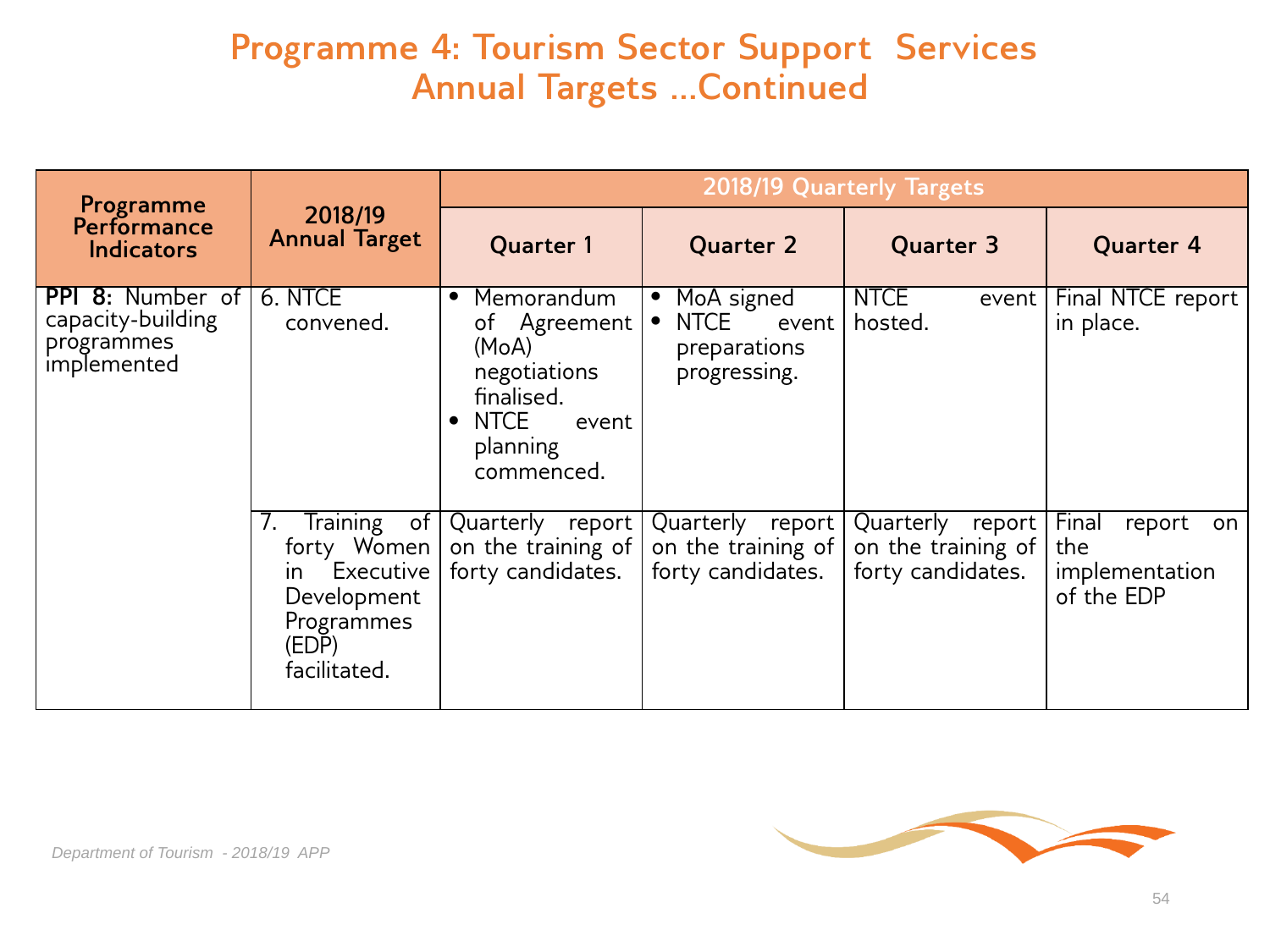

# Programme 4: Tourism Sector Support  Services Annual Targets …Continued
| Programme Performance Indicators | 2018/19 Annual Target | 2018/19 Quarterly Targets |  |  |  |
| --- | --- | --- | --- | --- | --- |
|  |  | Quarter 1 | Quarter 2 | Quarter 3 | Quarter 4 |
| PPI 8: Number of capacity-building programmes implemented | 6. NTCE convened. | Memorandum of Agreement (MoA) negotiations finalised. NTCE event planning commenced. | MoA signed NTCE event preparations progressing. | NTCE event hosted. | Final NTCE report in place. |
|  | 7. Training of forty Women in Executive Development Programmes (EDP) facilitated. | Quarterly report on the training of forty candidates. | Quarterly report on the training of forty candidates. | Quarterly report on the training of forty candidates. | Final report on the implementation of the EDP |
Department of Tourism  - 2018/19  APP
54